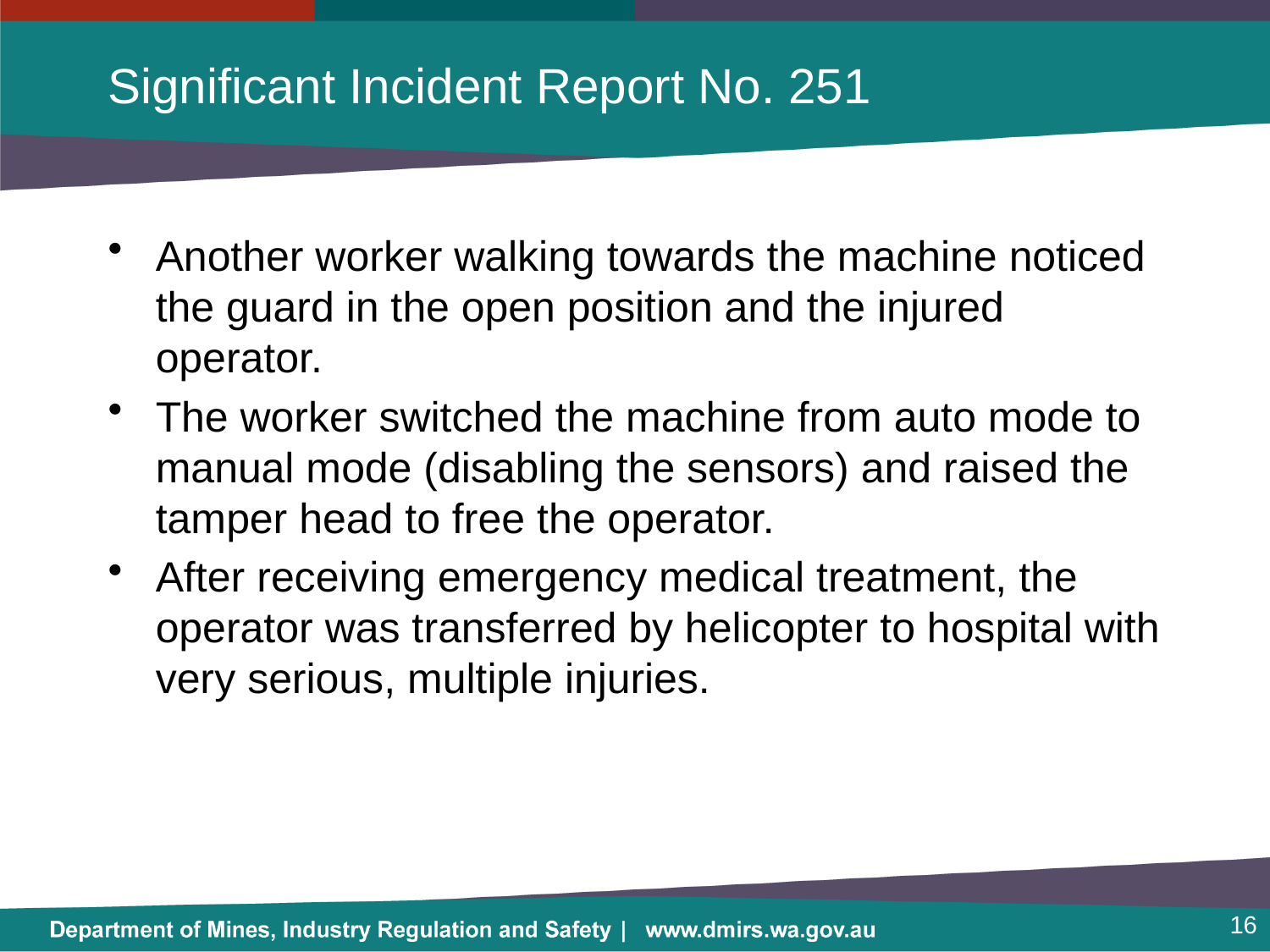

# Significant Incident Report No. 251
Another worker walking towards the machine noticed the guard in the open position and the injured operator.
The worker switched the machine from auto mode to manual mode (disabling the sensors) and raised the tamper head to free the operator.
After receiving emergency medical treatment, the operator was transferred by helicopter to hospital with very serious, multiple injuries.

16